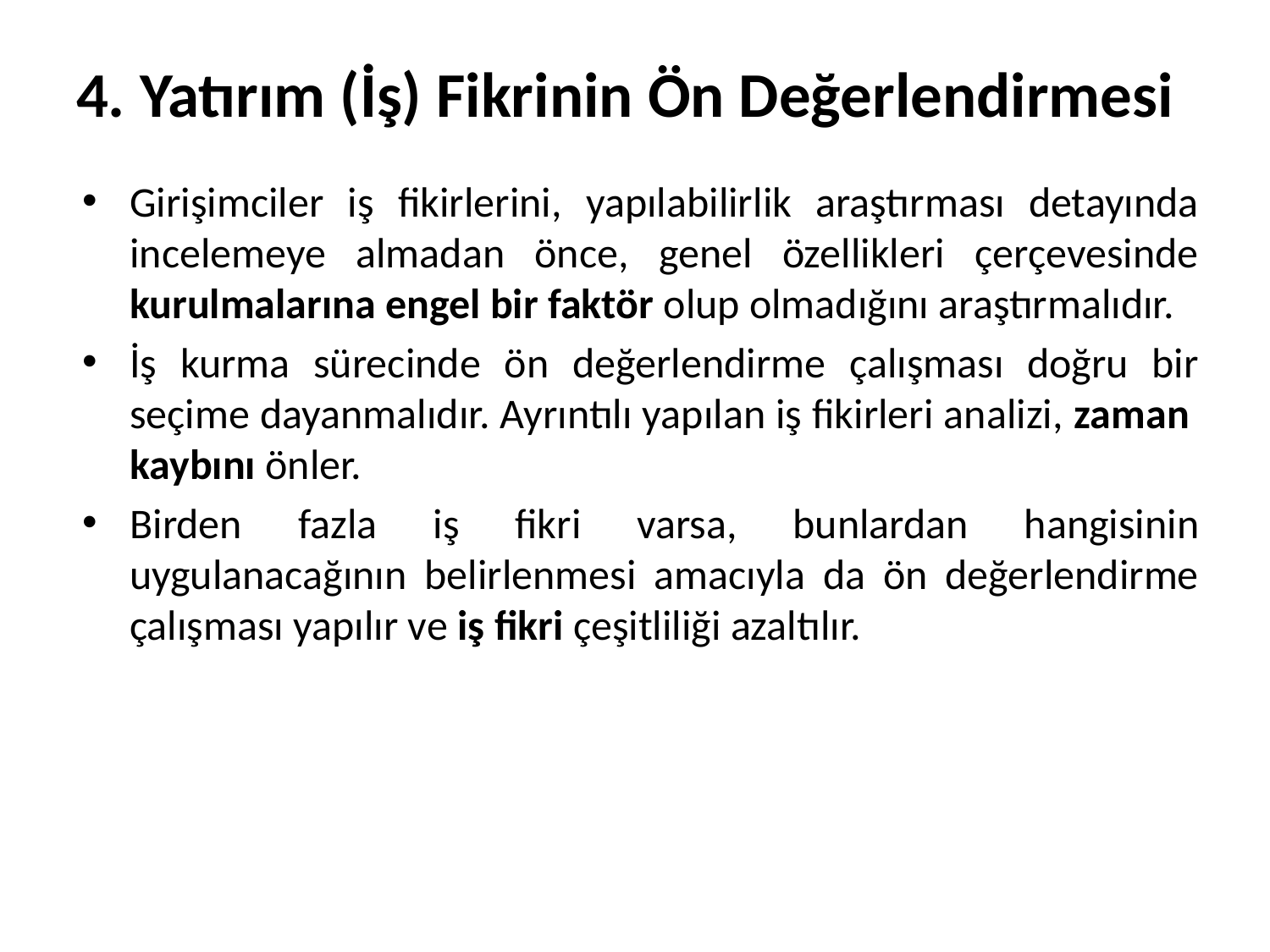

# 4. Yatırım (İş) Fikrinin Ön Değerlendirmesi
Girişimciler iş fikirlerini, yapılabilirlik araştırması detayında incelemeye almadan önce, genel özellikleri çerçevesinde kurulmalarına engel bir faktör olup olmadığını araştırmalıdır.
İş kurma sürecinde ön değerlendirme çalışması doğru bir seçime dayanmalıdır. Ayrıntılı yapılan iş fikirleri analizi, zaman  kaybını önler.
Birden fazla iş fikri varsa, bunlardan hangisinin uygulanacağının belirlenmesi amacıyla da ön değerlendirme çalışması yapılır ve iş fikri çeşitliliği azaltılır.